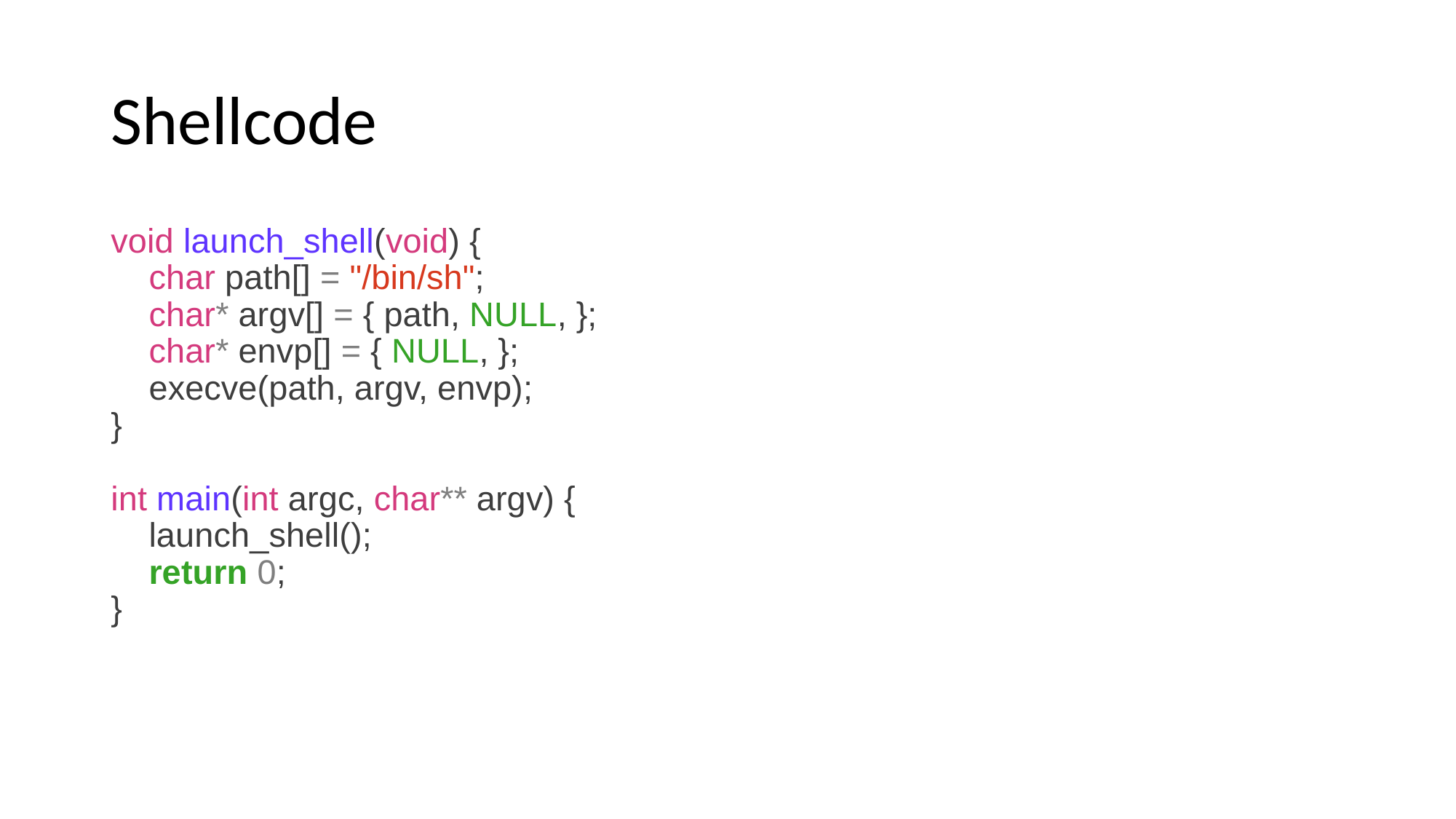

# Shellcode
void launch_shell(void) {
    char path[] = "/bin/sh";
    char* argv[] = { path, NULL, };
    char* envp[] = { NULL, };
    execve(path, argv, envp);
}

int main(int argc, char** argv) {
    launch_shell();
    return 0;
}